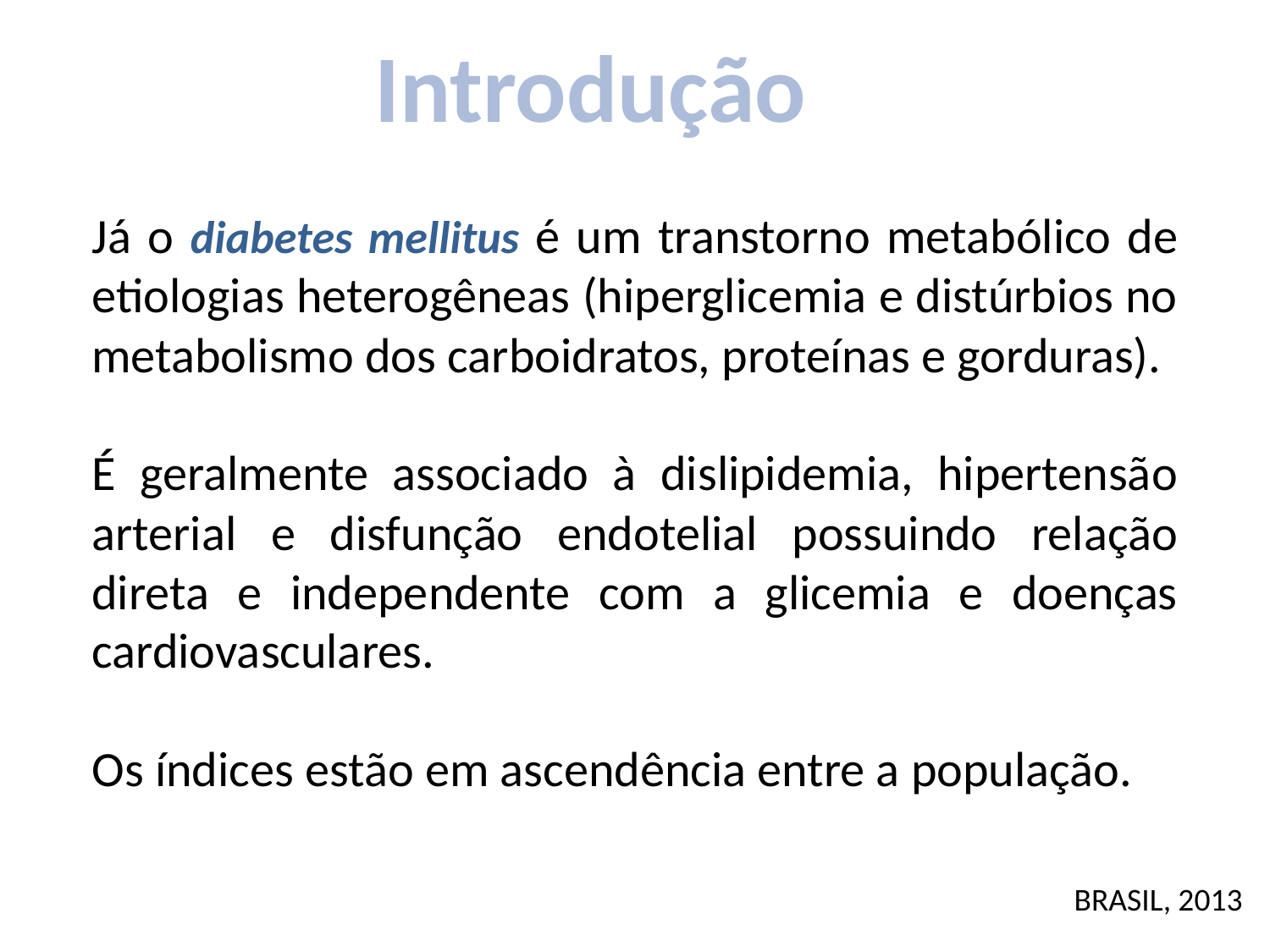

Introdução
Já o diabetes mellitus é um transtorno metabólico de etiologias heterogêneas (hiperglicemia e distúrbios no metabolismo dos carboidratos, proteínas e gorduras).

É geralmente associado à dislipidemia, hipertensão arterial e disfunção endotelial possuindo relação direta e independente com a glicemia e doenças cardiovasculares.

Os índices estão em ascendência entre a população.
BRASIL, 2013